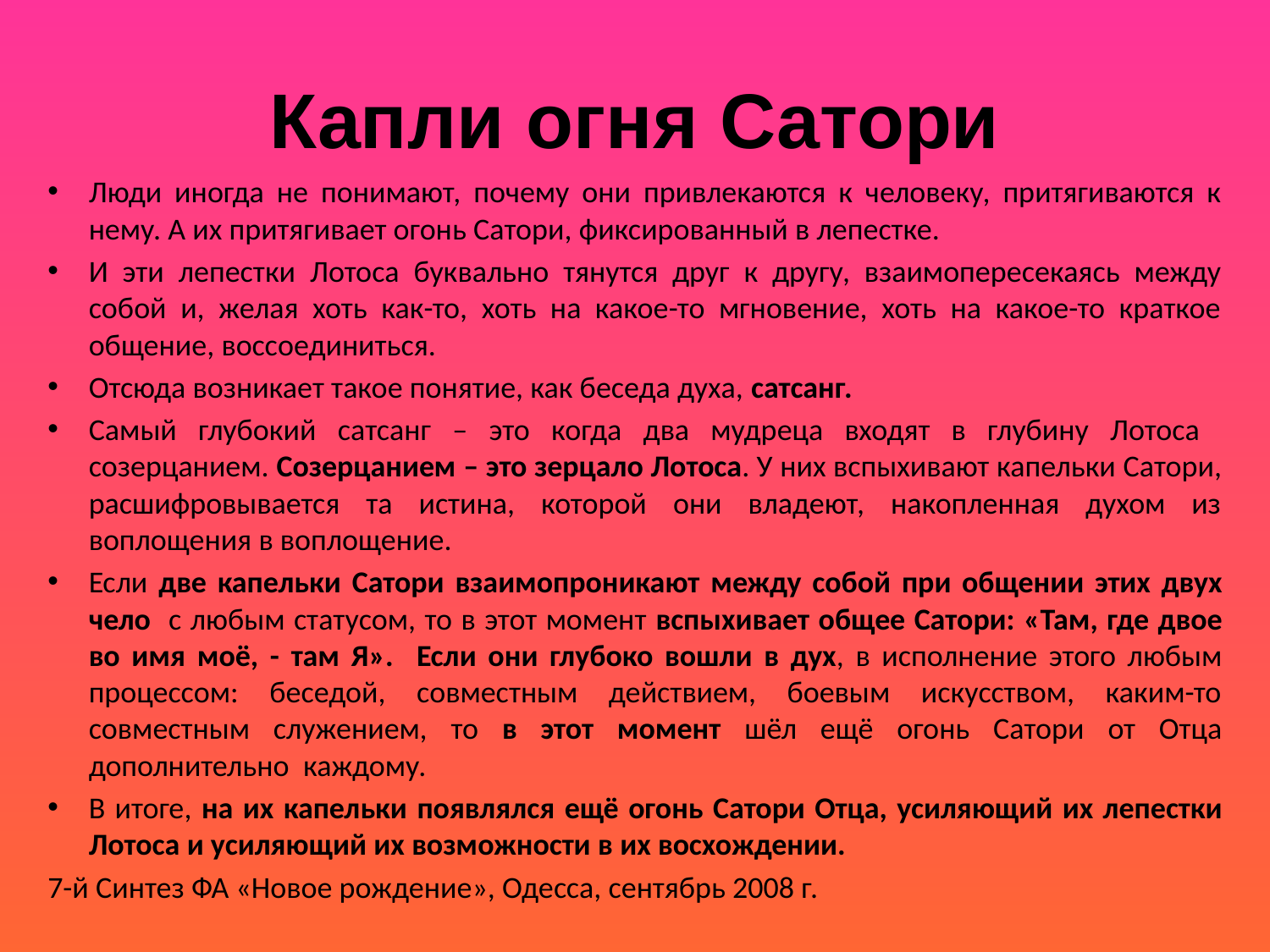

# Капли огня Сатори
Люди иногда не понимают, почему они привлекаются к человеку, притягиваются к нему. А их притягивает огонь Сатори, фиксированный в лепестке.
И эти лепестки Лотоса буквально тянутся друг к другу, взаимопересекаясь между собой и, желая хоть как-то, хоть на какое-то мгновение, хоть на какое-то краткое общение, воссоединиться.
Отсюда возникает такое понятие, как беседа духа, сатсанг.
Самый глубокий сатсанг – это когда два мудреца входят в глубину Лотоса  созерцанием. Созерцанием – это зерцало Лотоса. У них вспыхивают капельки Сатори, расшифровывается та истина, которой они владеют, накопленная духом из воплощения в воплощение.
Если две капельки Сатори взаимопроникают между собой при общении этих двух чело  с любым статусом, то в этот момент вспыхивает общее Сатори: «Там, где двое во имя моё, - там Я».  Если они глубоко вошли в дух, в исполнение этого любым процессом: беседой, совместным действием, боевым искусством, каким-то совместным служением, то в этот момент шёл ещё огонь Сатори от Отца дополнительно  каждому.
В итоге, на их капельки появлялся ещё огонь Сатори Отца, усиляющий их лепестки Лотоса и усиляющий их возможности в их восхождении.
7-й Синтез ФА «Новое рождение», Одесса, сентябрь 2008 г.